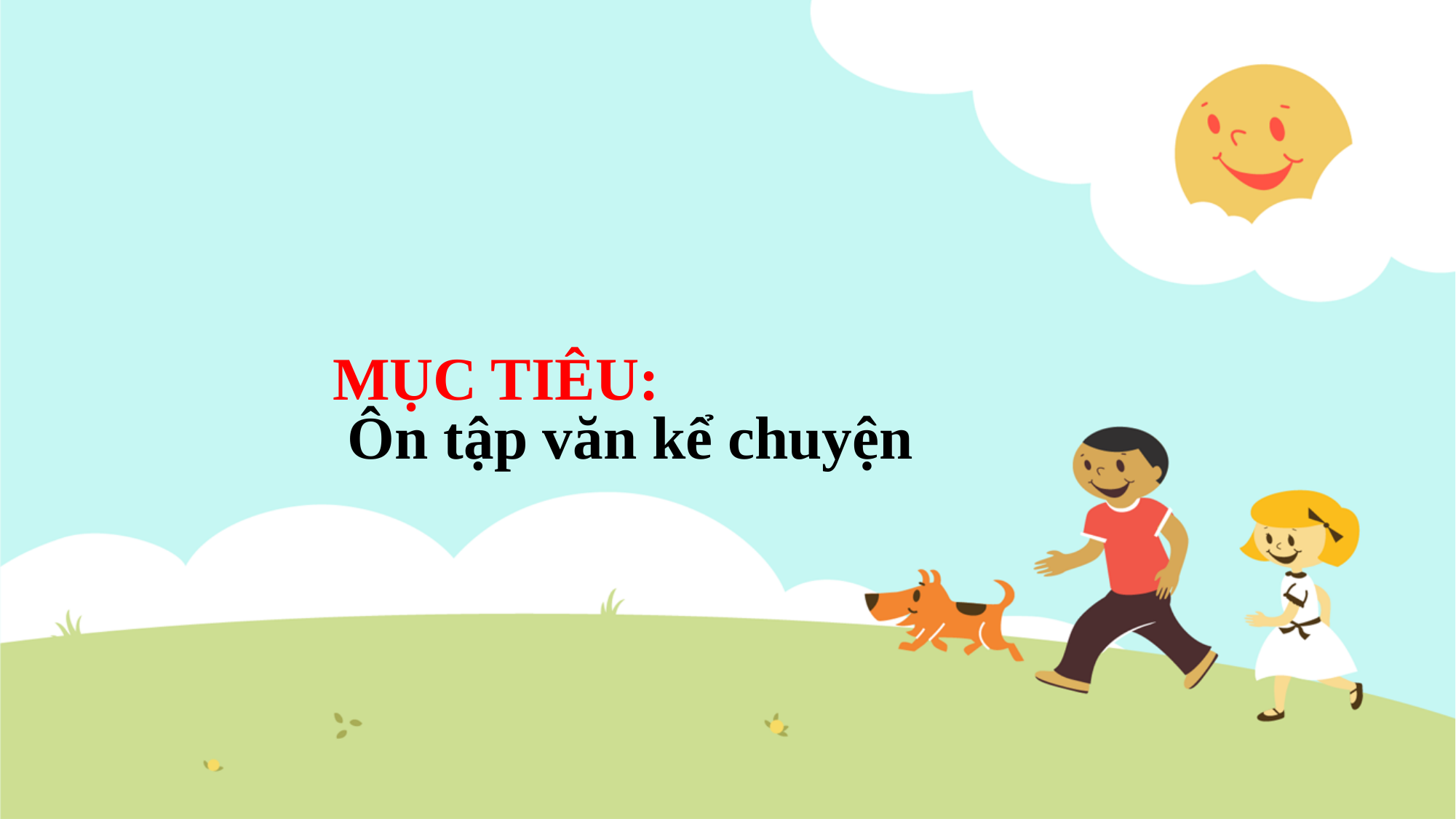

# MỤC TIÊU: Ôn tập văn kể chuyện